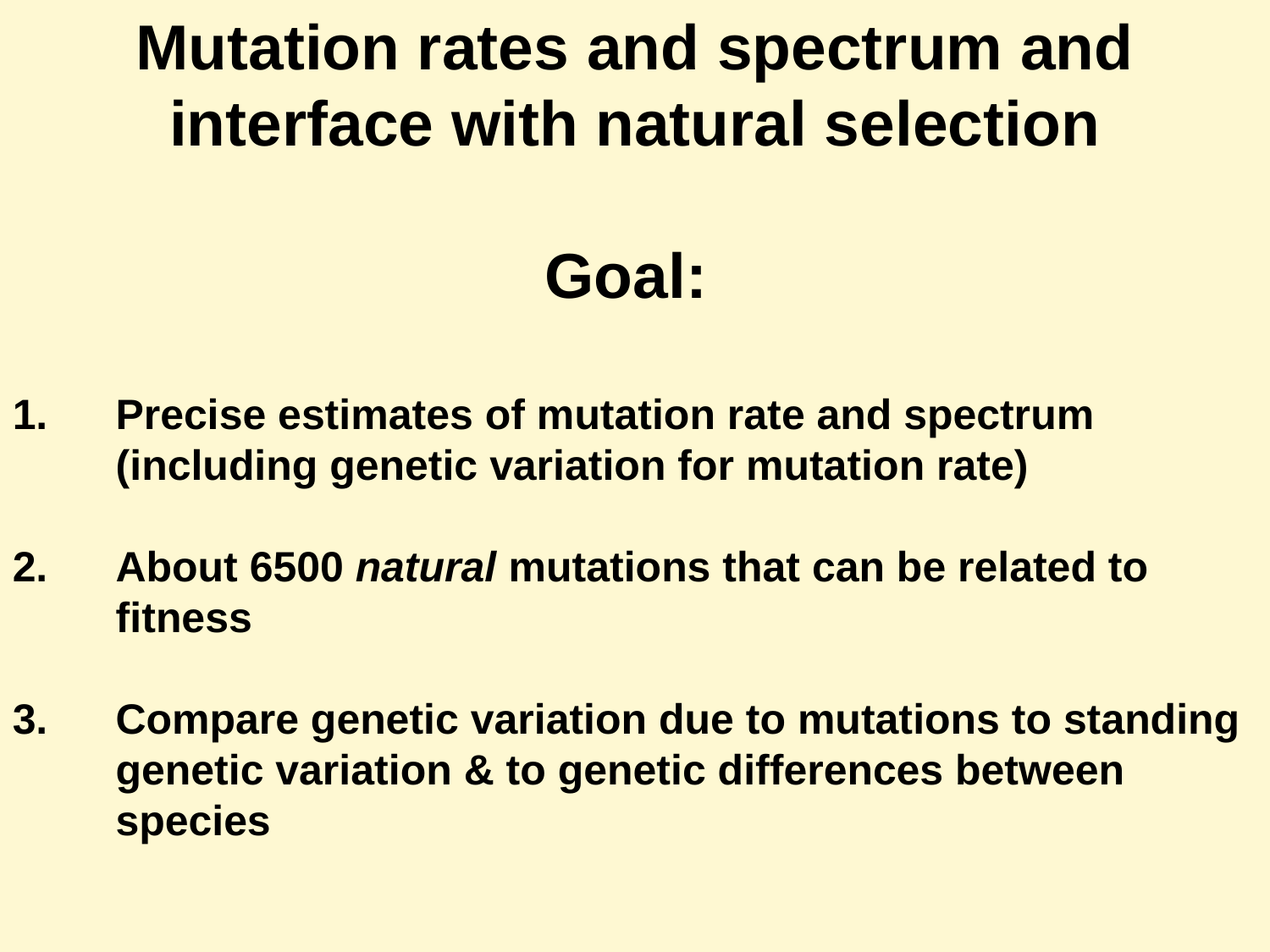

Mutation rates and spectrum and interface with natural selection

Goal:

Precise estimates of mutation rate and spectrum (including genetic variation for mutation rate)

About 6500 natural mutations that can be related to fitness

Compare genetic variation due to mutations to standing genetic variation & to genetic differences between species